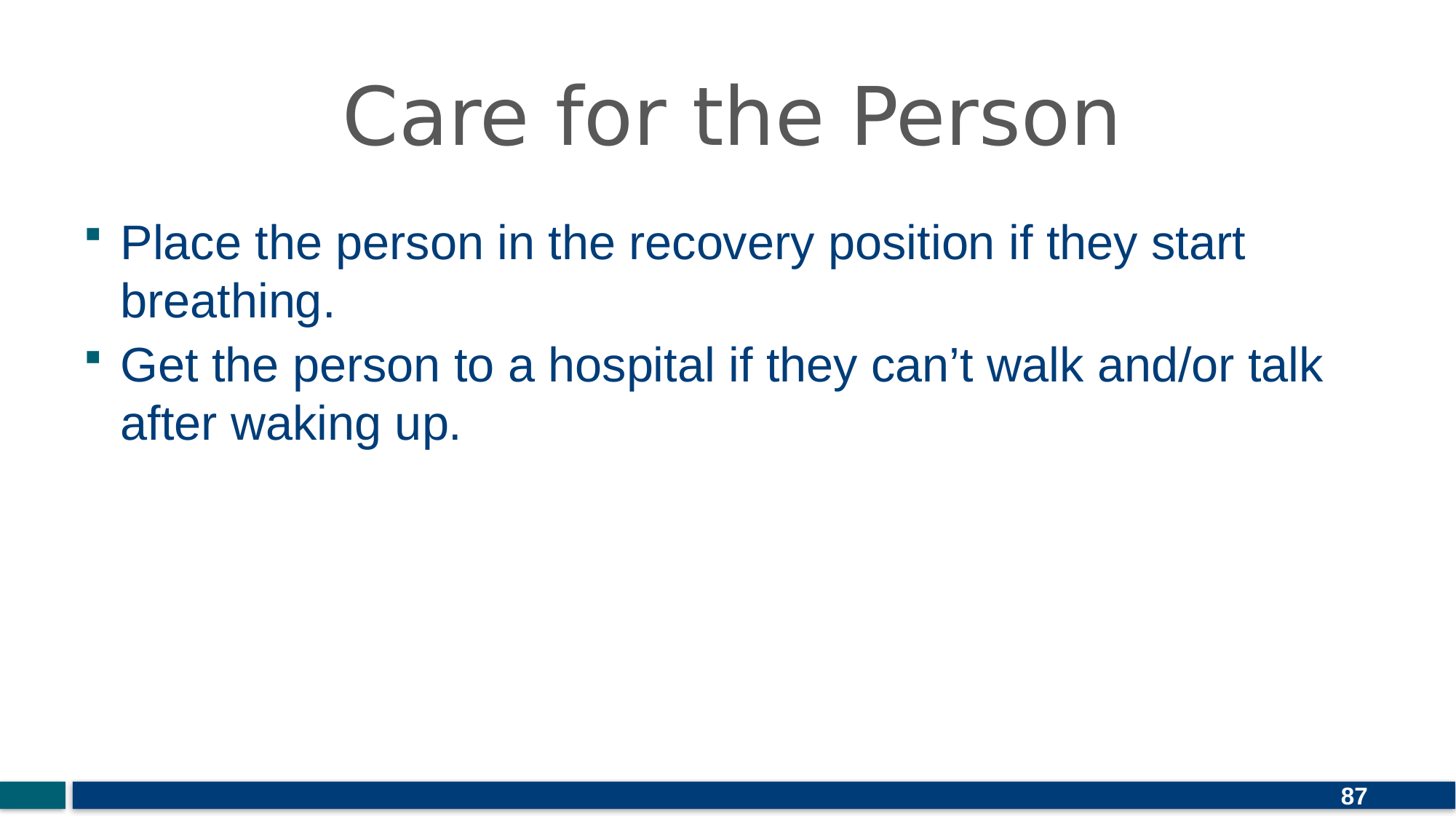

# Care for the Person
Place the person in the recovery position if they start breathing.
Get the person to a hospital if they can’t walk and/or talk after waking up.